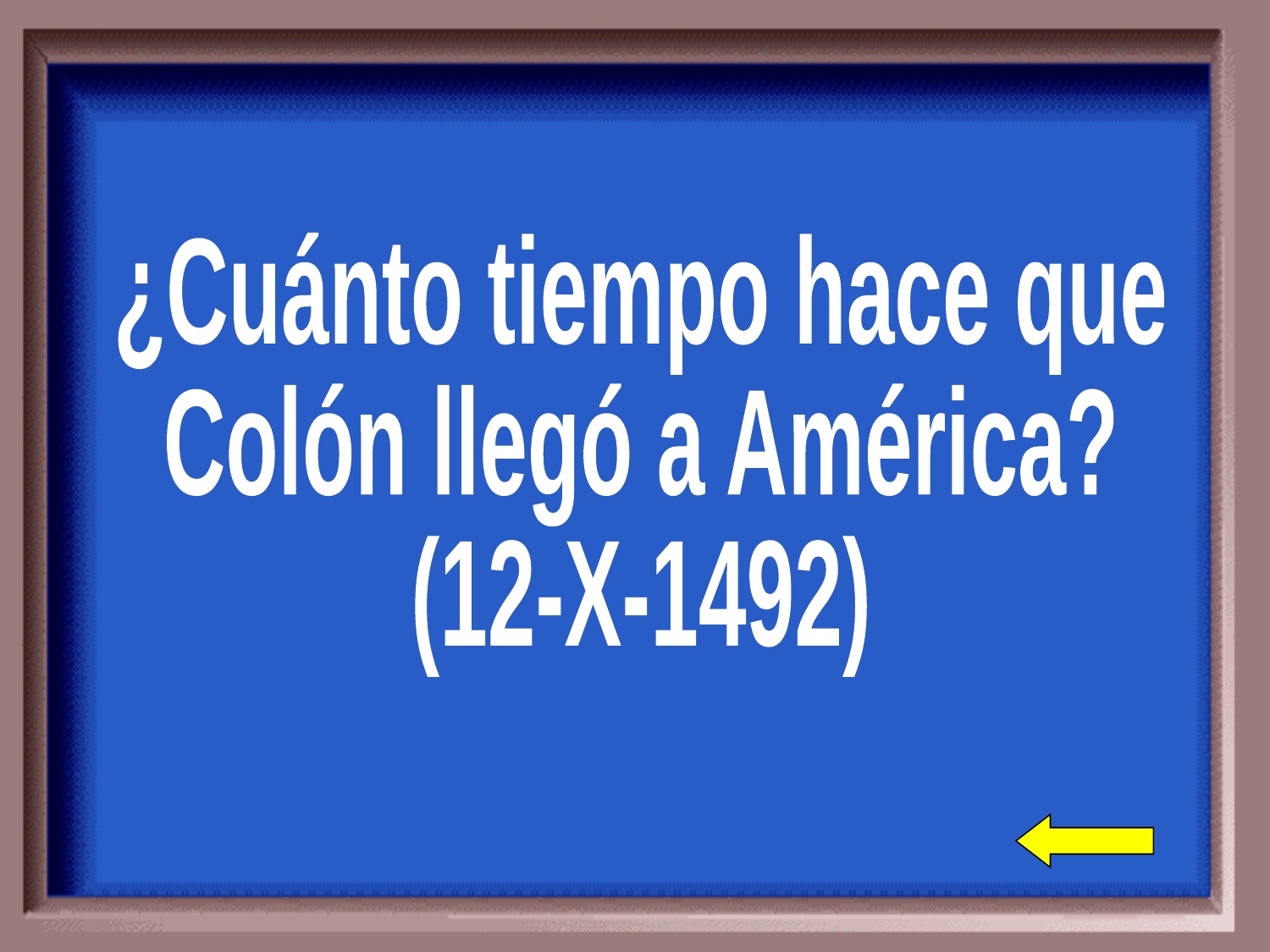

¿Cuánto tiempo hace que
Colón llegó a América?
(12-X-1492)